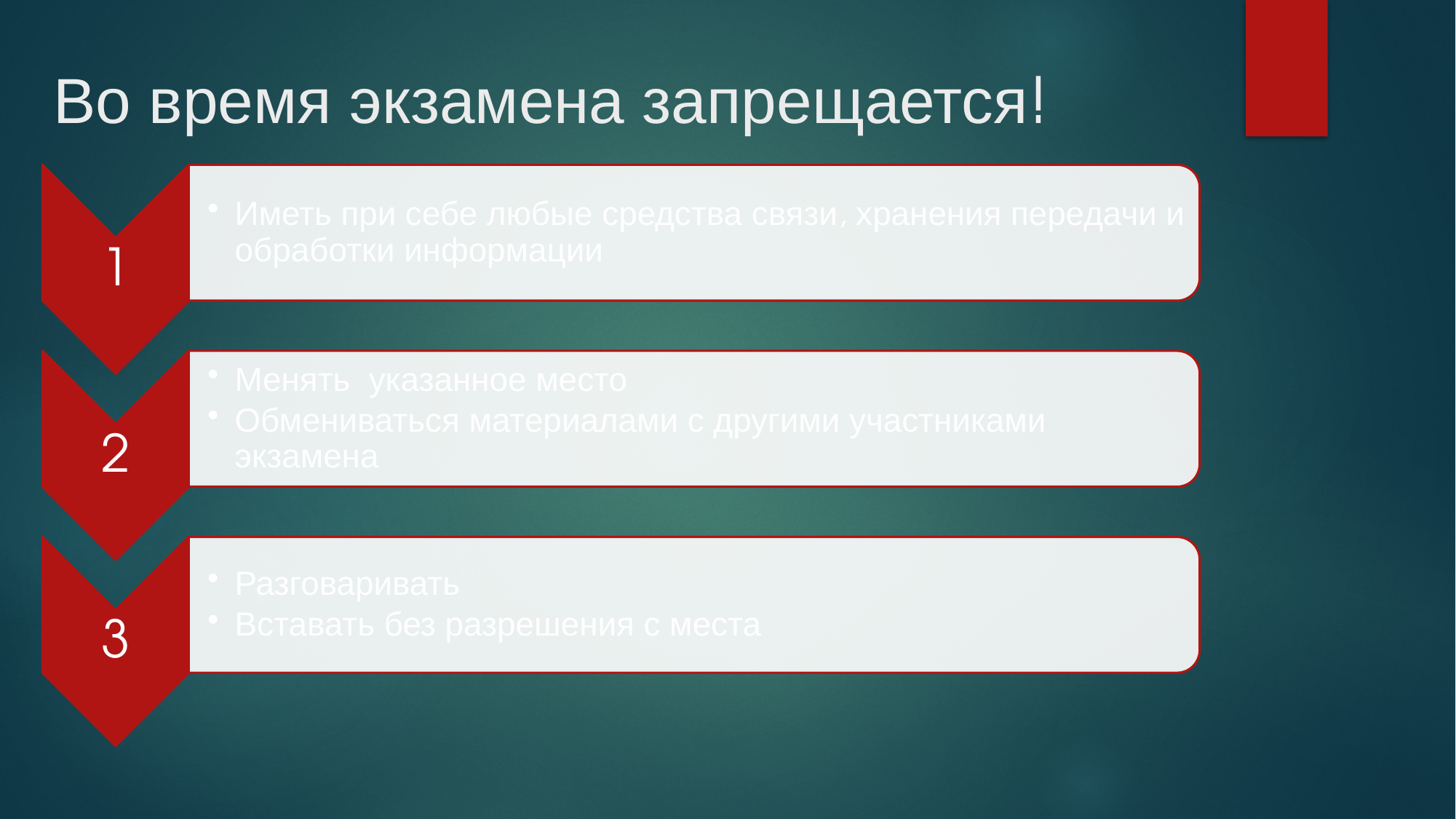

# Во время экзамена запрещается!
1
Иметь при себе любые средства связи, хранения передачи и обработки информации
2
Менять  указанное место
Обмениваться материалами с другими участниками экзамена
3
Разговаривать
Вставать без разрешения с места